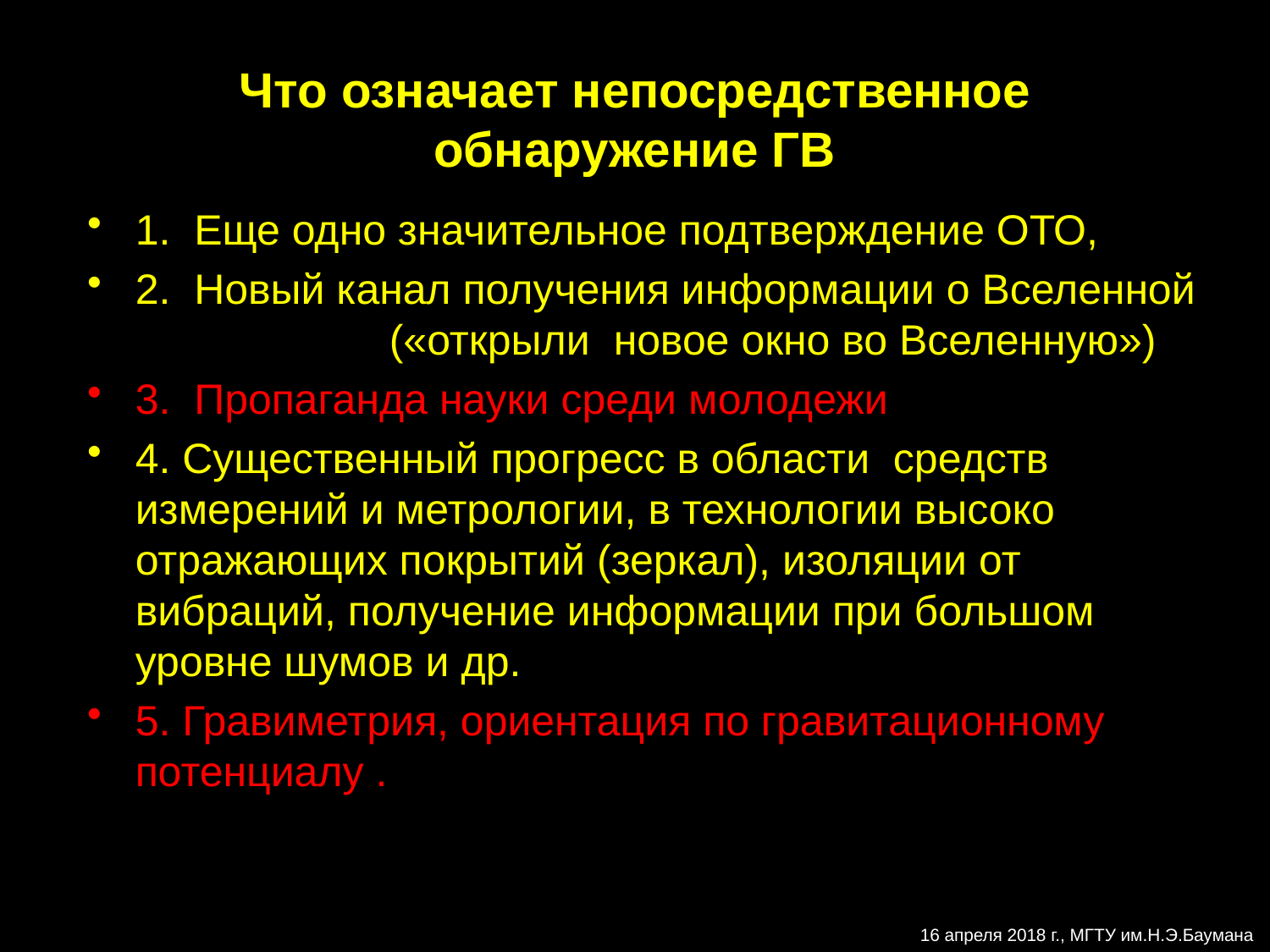

# Что означает непосредственное обнаружение ГВ
1.  Еще одно значительное подтверждение ОТО,
2.  Новый канал получения информации о Вселенной                    	(«открыли  новое окно во Вселенную»)
3.  Пропаганда науки среди молодежи
4. Существенный прогресс в области  средств измерений и метрологии, в технологии высоко отражающих покрытий (зеркал), изоляции от вибраций, получение информации при большом уровне шумов и др.
5. Гравиметрия, ориентация по гравитационному  потенциалу .
16 апреля 2018 г., МГТУ им.Н.Э.Баумана